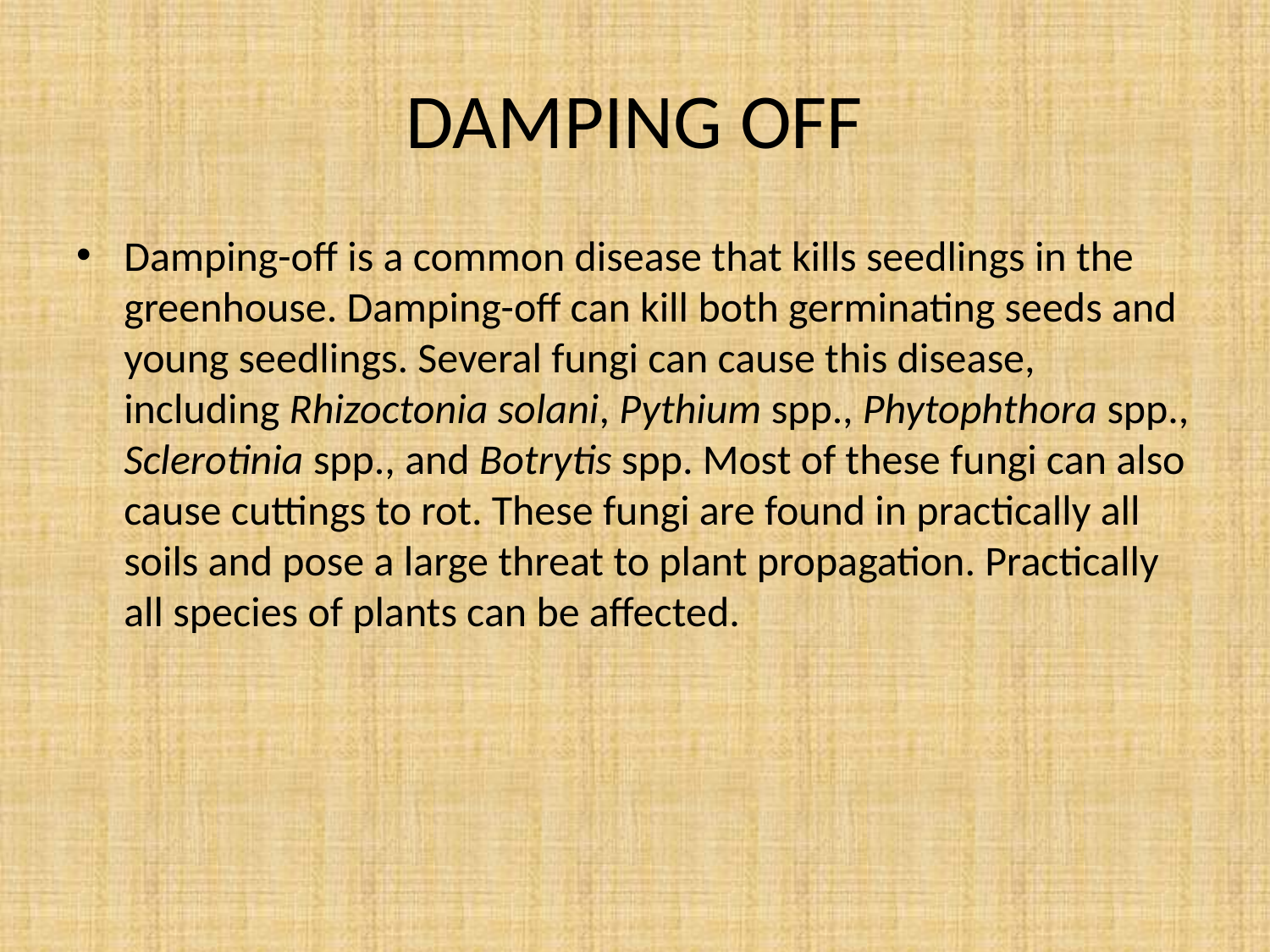

# DAMPING OFF
Damping-off is a common disease that kills seedlings in the greenhouse. Damping-off can kill both germinating seeds and young seedlings. Several fungi can cause this disease, including Rhizoctonia solani, Pythium spp., Phytophthora spp., Sclerotinia spp., and Botrytis spp. Most of these fungi can also cause cuttings to rot. These fungi are found in practically all soils and pose a large threat to plant propagation. Practically all species of plants can be affected.